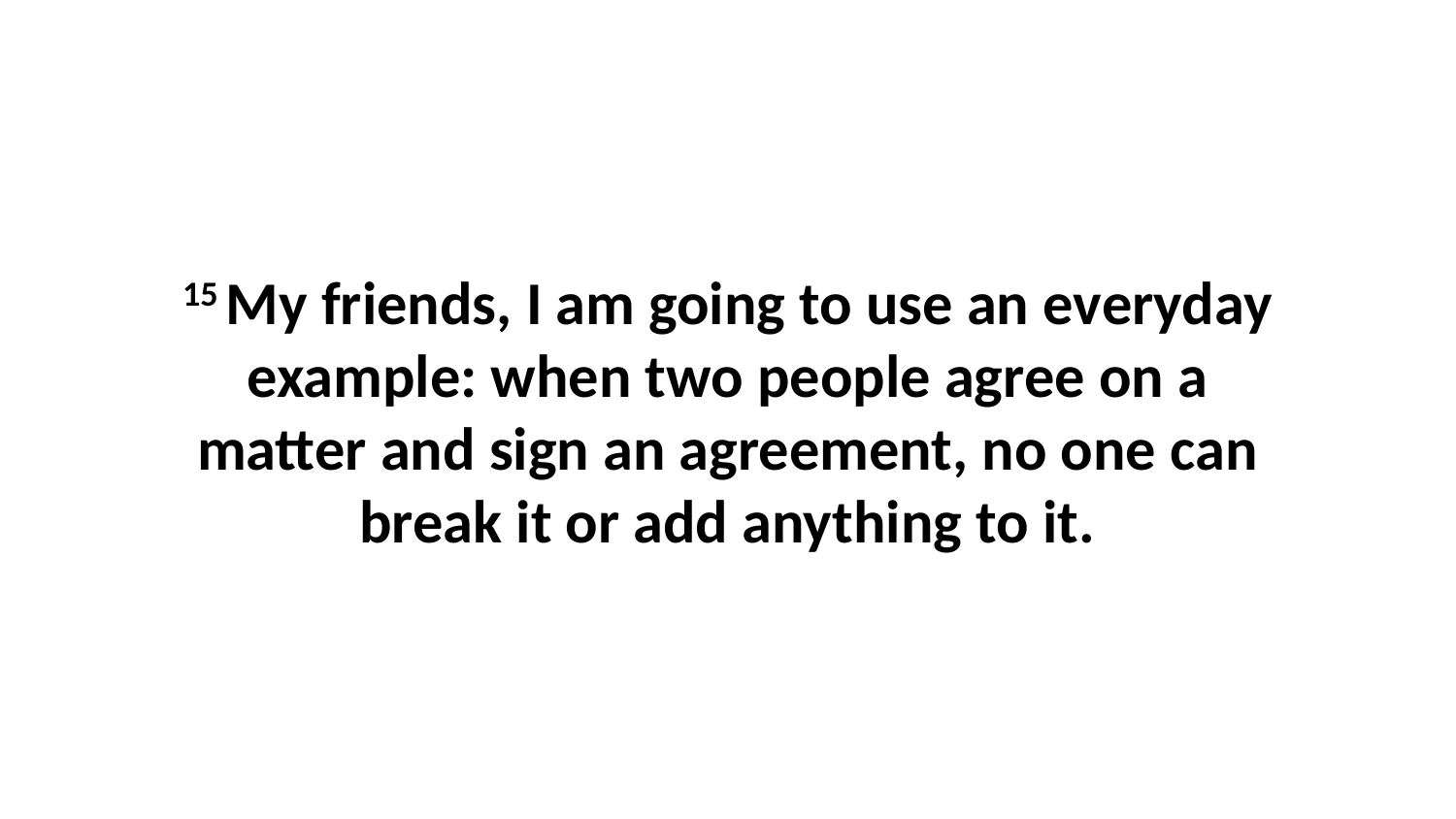

15 My friends, I am going to use an everyday example: when two people agree on a matter and sign an agreement, no one can break it or add anything to it.